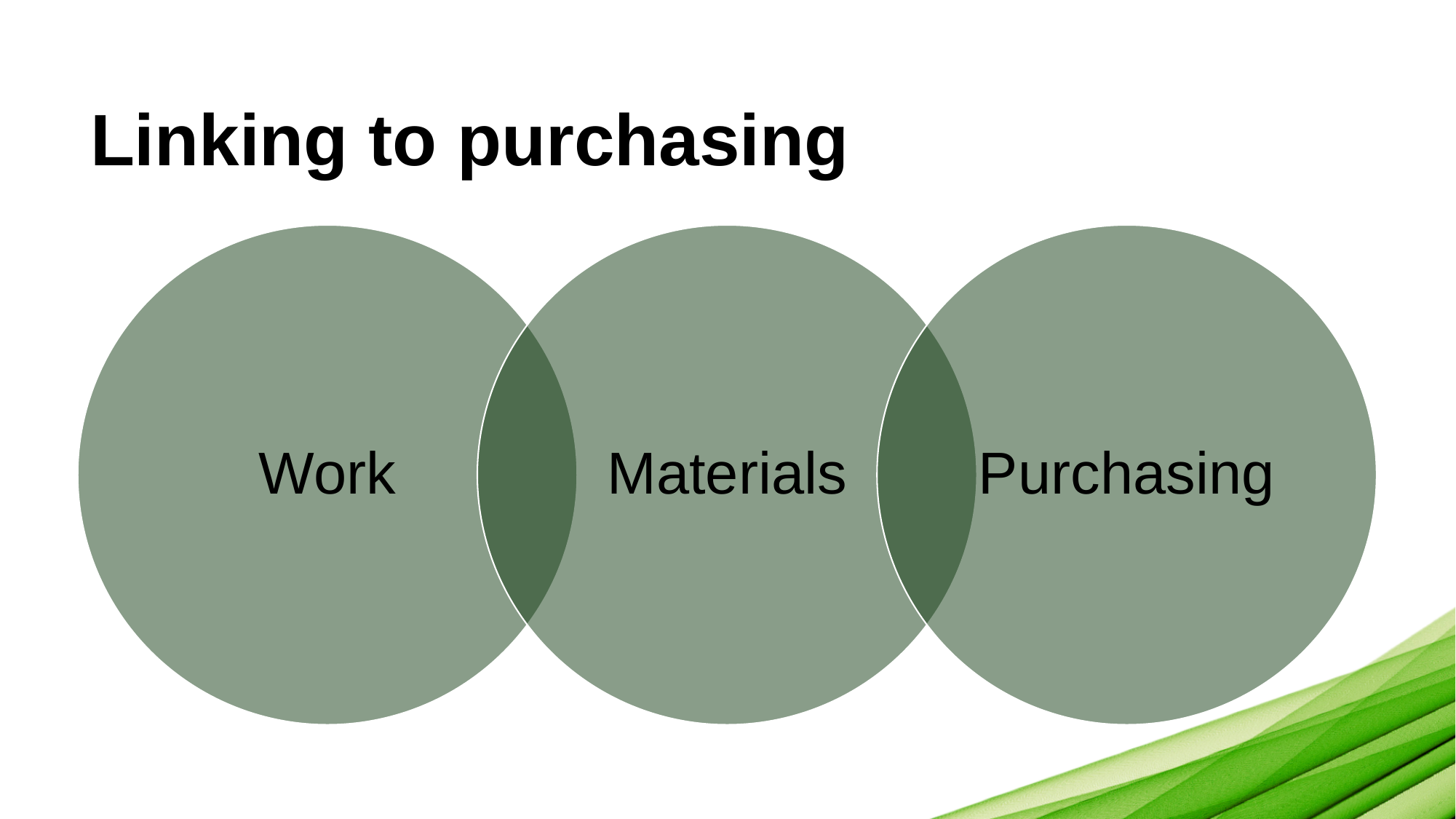

# Linking to purchasing
Work
Materials
Purchasing